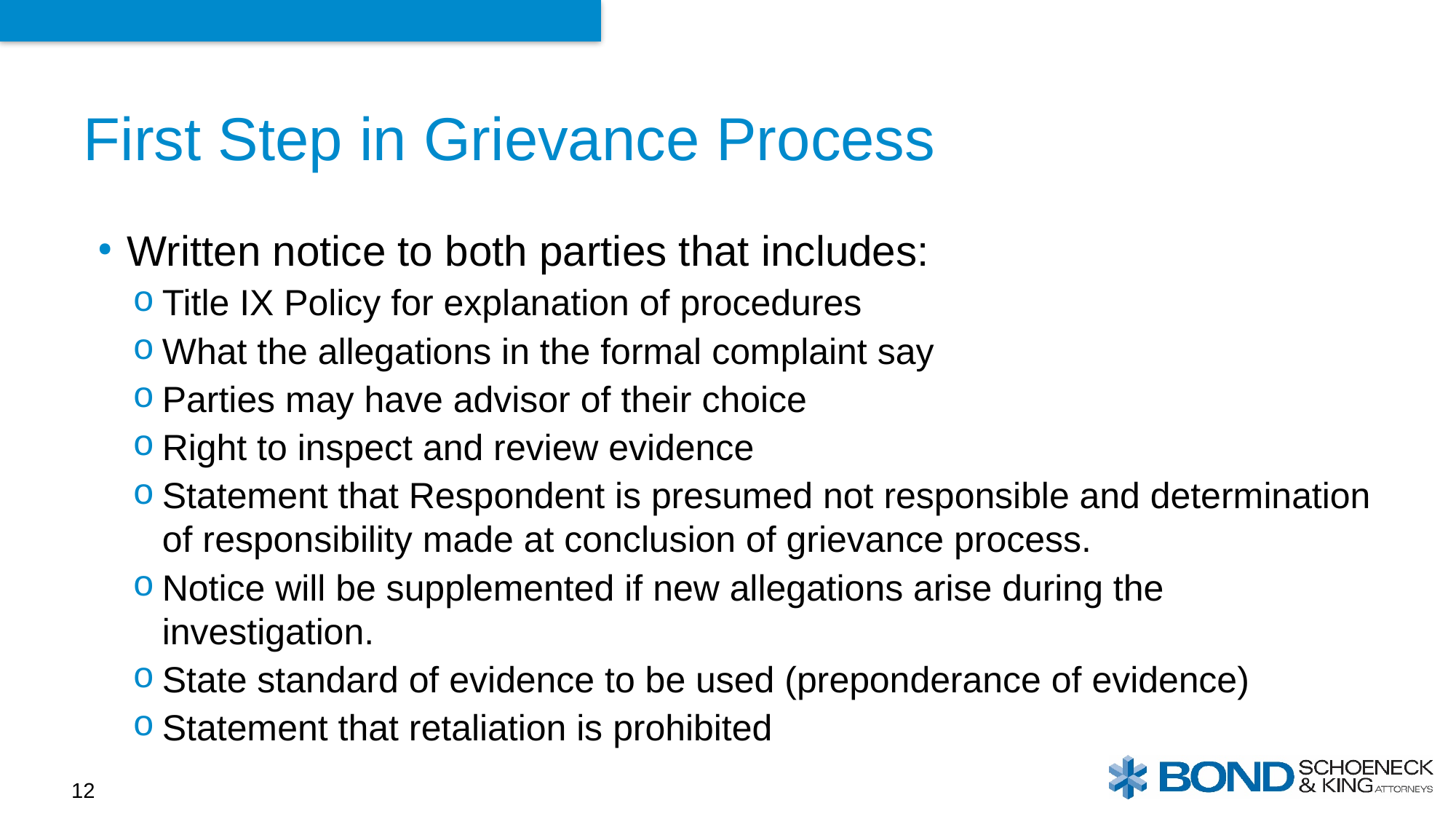

# First Step in Grievance Process
Written notice to both parties that includes:
Title IX Policy for explanation of procedures
What the allegations in the formal complaint say
Parties may have advisor of their choice
Right to inspect and review evidence
Statement that Respondent is presumed not responsible and determination of responsibility made at conclusion of grievance process.
Notice will be supplemented if new allegations arise during the investigation.
State standard of evidence to be used (preponderance of evidence)
Statement that retaliation is prohibited
12